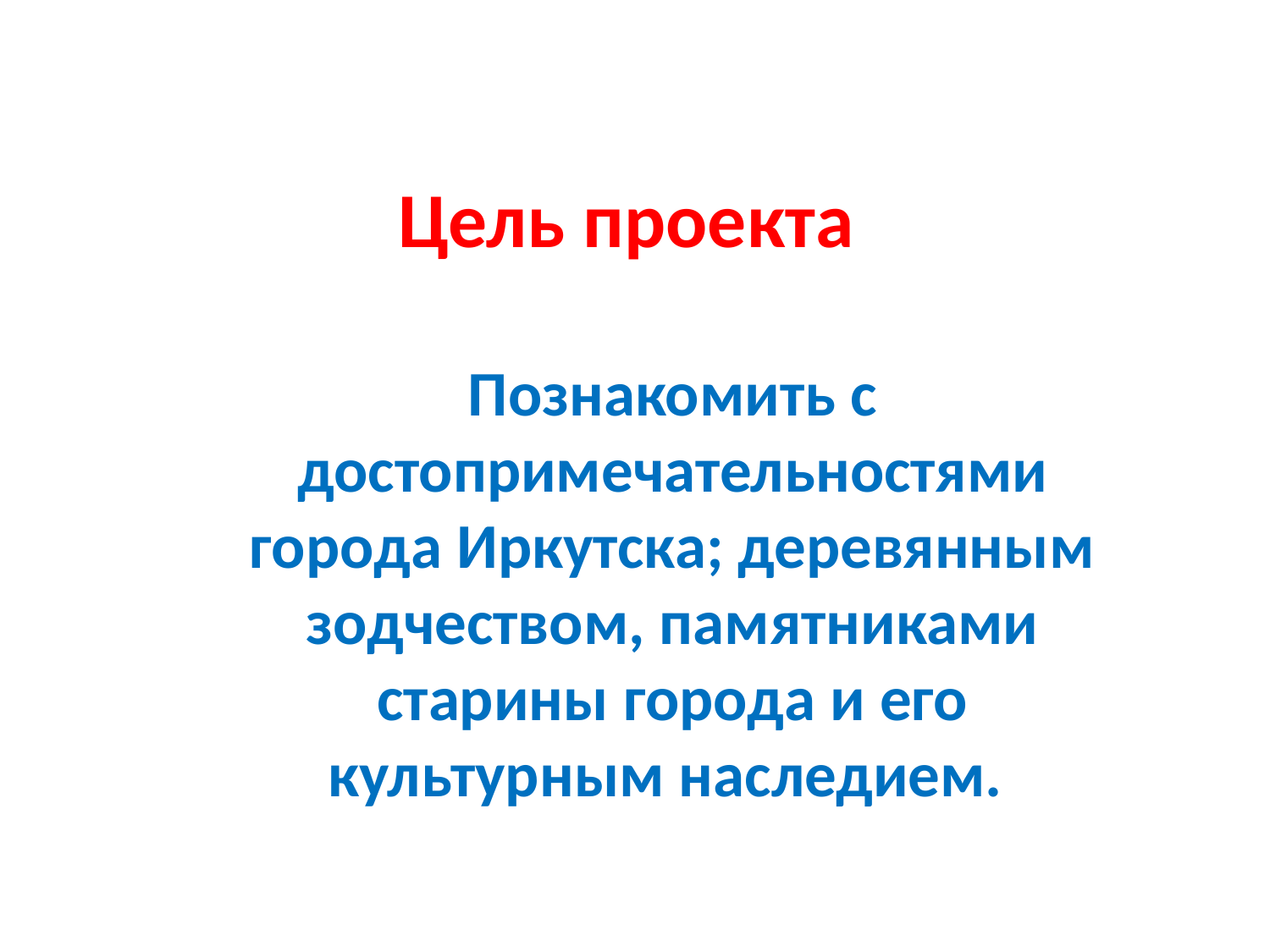

# Цель проекта
Познакомить с достопримечательностями города Иркутска; деревянным зодчеством, памятниками старины города и его культурным наследием.